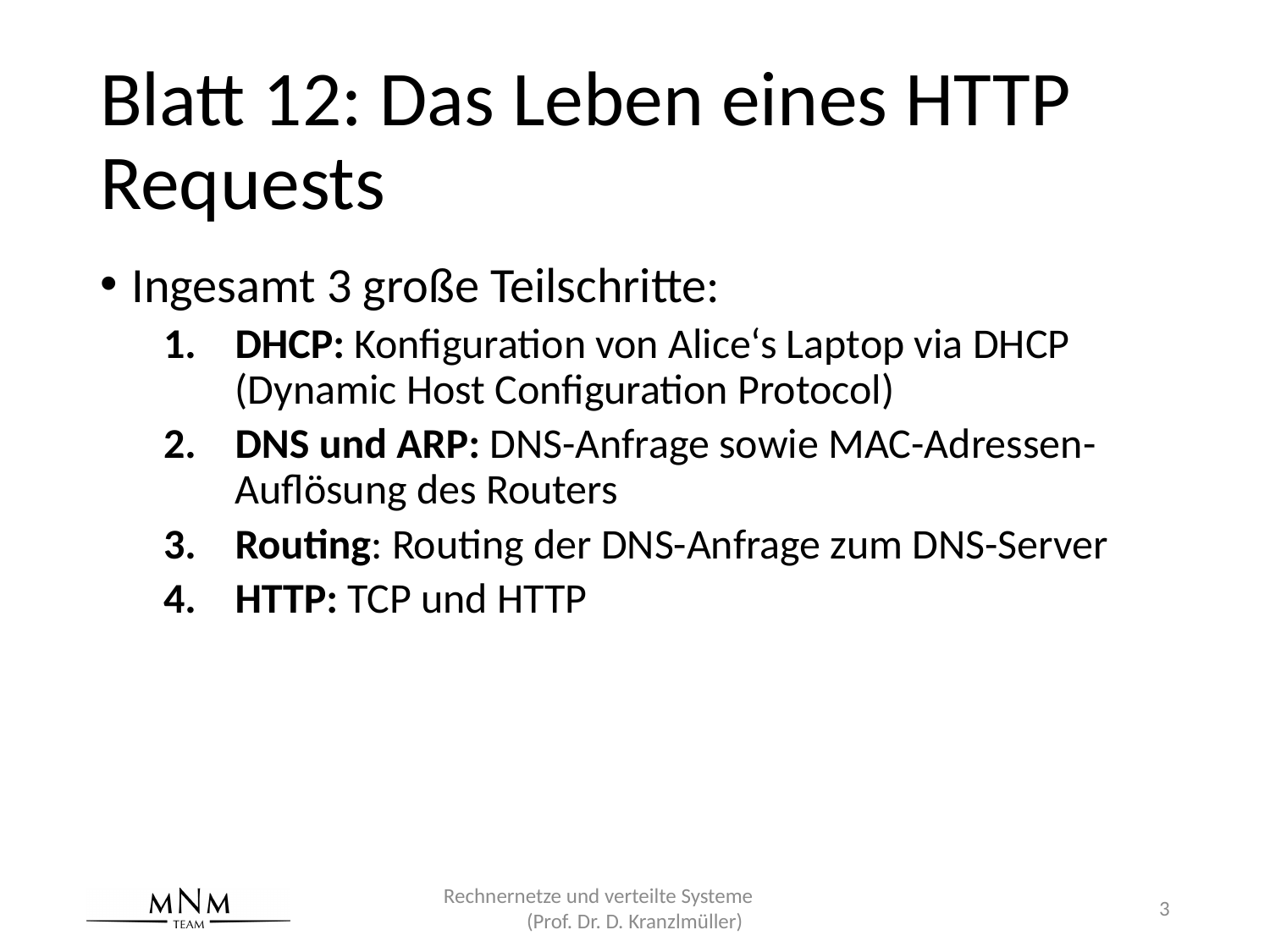

# Blatt 12: Das Leben eines HTTP Requests
Ingesamt 3 große Teilschritte:
DHCP: Konfiguration von Alice‘s Laptop via DHCP (Dynamic Host Configuration Protocol)
DNS und ARP: DNS-Anfrage sowie MAC-Adressen-Auflösung des Routers
Routing: Routing der DNS-Anfrage zum DNS-Server
HTTP: TCP und HTTP

Rechnernetze und verteilte Systeme                (Prof. Dr. D. Kranzlmüller)
3